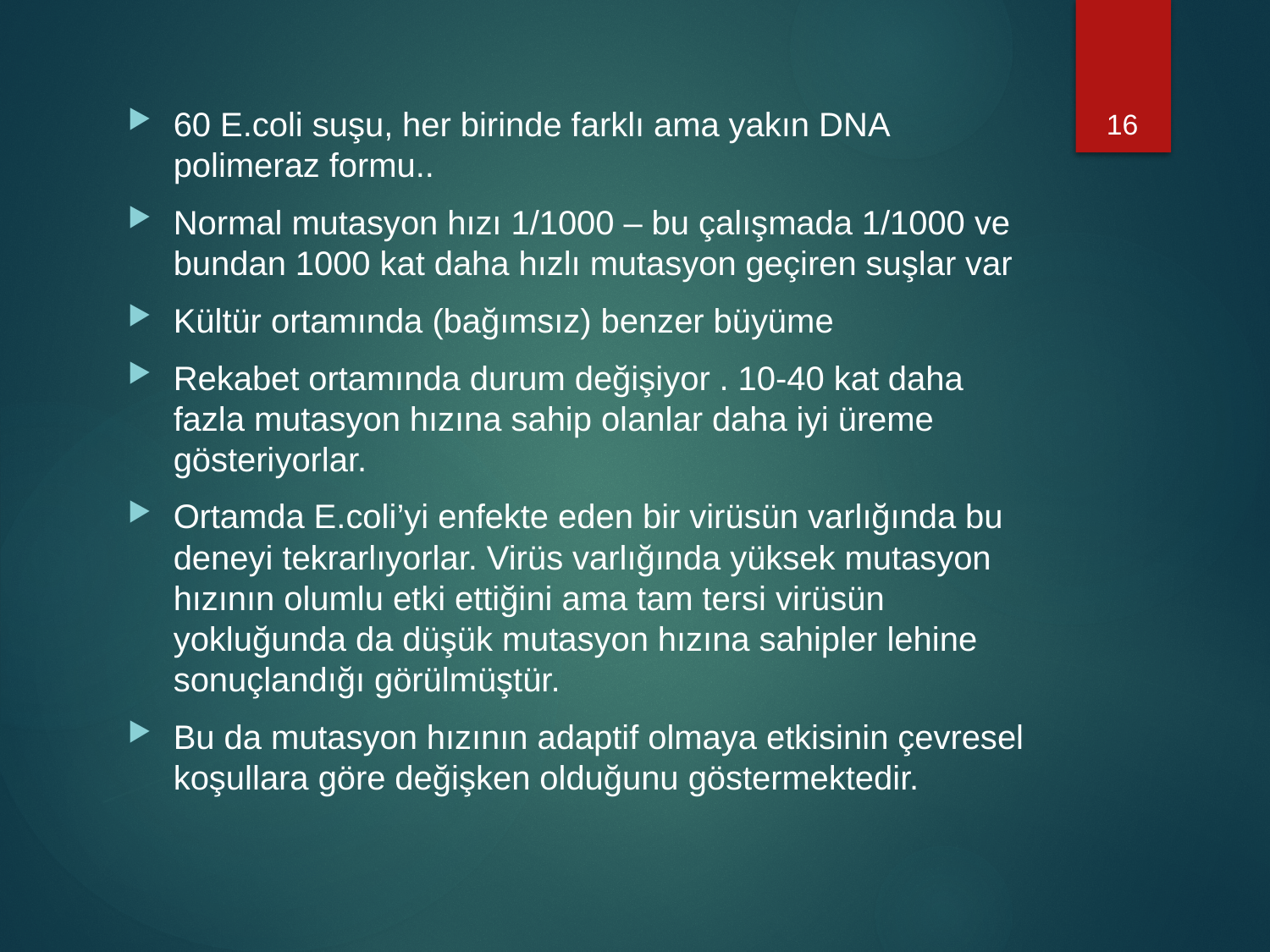

16
60 E.coli suşu, her birinde farklı ama yakın DNA polimeraz formu..
Normal mutasyon hızı 1/1000 – bu çalışmada 1/1000 ve bundan 1000 kat daha hızlı mutasyon geçiren suşlar var
Kültür ortamında (bağımsız) benzer büyüme
Rekabet ortamında durum değişiyor . 10-40 kat daha fazla mutasyon hızına sahip olanlar daha iyi üreme gösteriyorlar.
Ortamda E.coli’yi enfekte eden bir virüsün varlığında bu deneyi tekrarlıyorlar. Virüs varlığında yüksek mutasyon hızının olumlu etki ettiğini ama tam tersi virüsün yokluğunda da düşük mutasyon hızına sahipler lehine sonuçlandığı görülmüştür.
Bu da mutasyon hızının adaptif olmaya etkisinin çevresel koşullara göre değişken olduğunu göstermektedir.